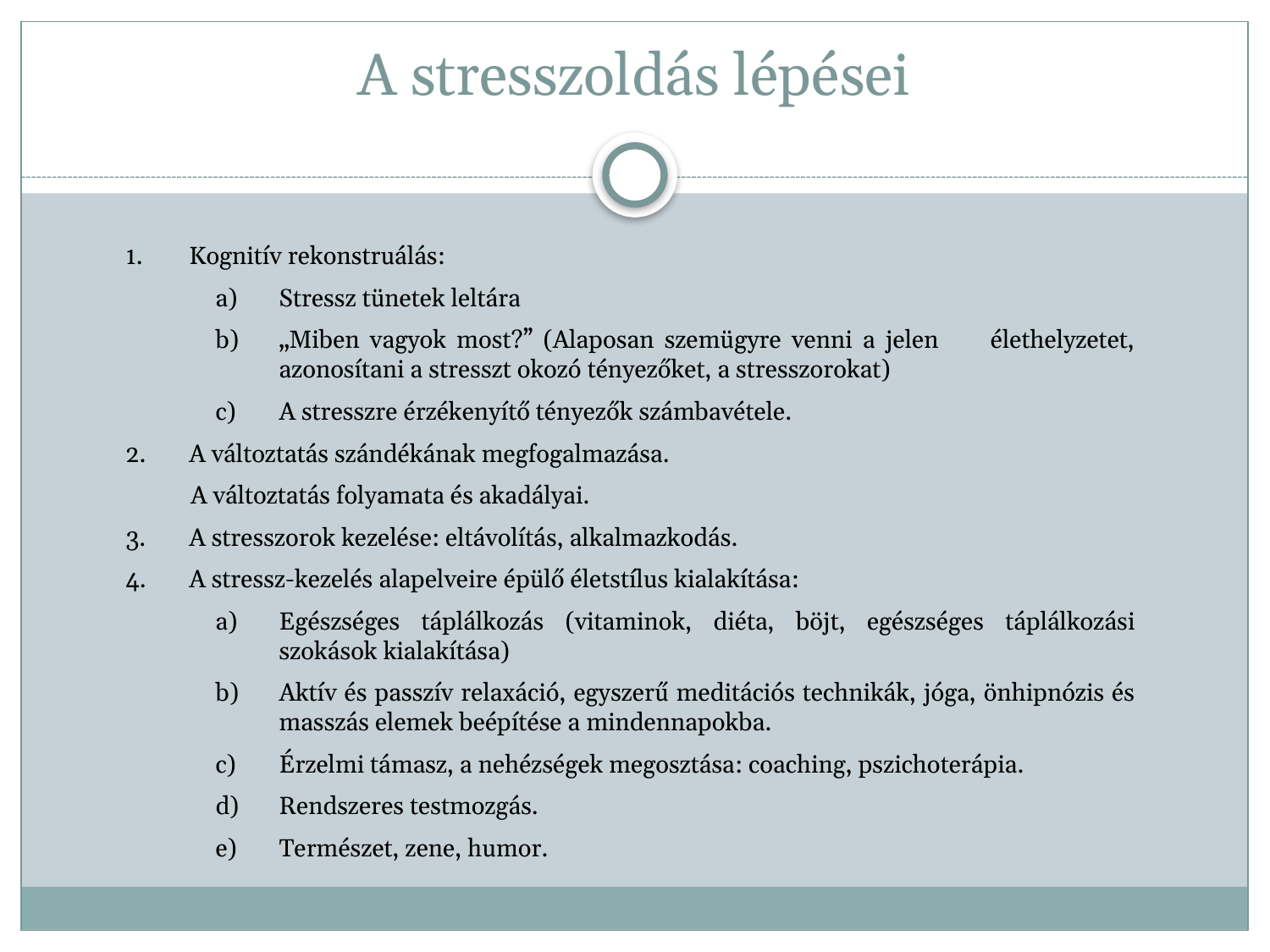

# A stresszoldás lépései

Kognitív rekonstruálás:
Stressz tünetek leltára
„Miben vagyok most?” (Alaposan szemügyre venni a jelen     élethelyzetet, azonosítani a stresszt okozó tényezőket, a stresszorokat)
A stresszre érzékenyítő tényezők számbavétele.
A változtatás szándékának megfogalmazása.
           A változtatás folyamata és akadályai.
A stresszorok kezelése: eltávolítás, alkalmazkodás.
A stressz-kezelés alapelveire épülő életstílus kialakítása:
Egészséges táplálkozás (vitaminok, diéta, böjt, egészséges táplálkozási szokások kialakítása)
Aktív és passzív relaxáció, egyszerű meditációs technikák, jóga, önhipnózis és masszás elemek beépítése a mindennapokba.
Érzelmi támasz, a nehézségek megosztása: coaching, pszichoterápia.
Rendszeres testmozgás.
Természet, zene, humor.